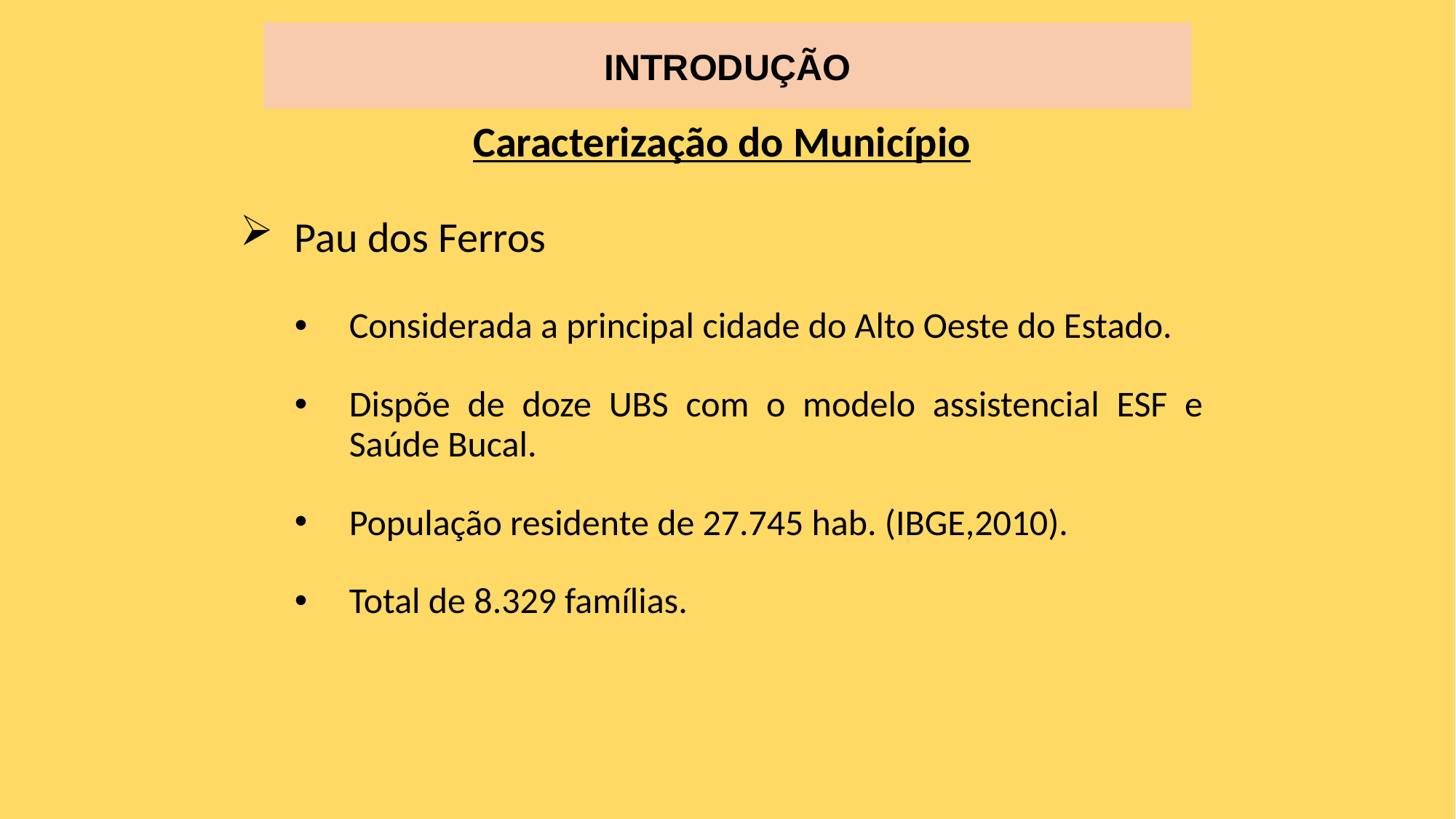

INTRODUÇÃO
Caracterização do Município

Pau dos Ferros

Considerada a principal cidade do Alto Oeste do Estado.

Dispõe de doze UBS com o modelo assistencial ESF e Saúde Bucal.

População residente de 27.745 hab. (IBGE,2010).

Total de 8.329 famílias.